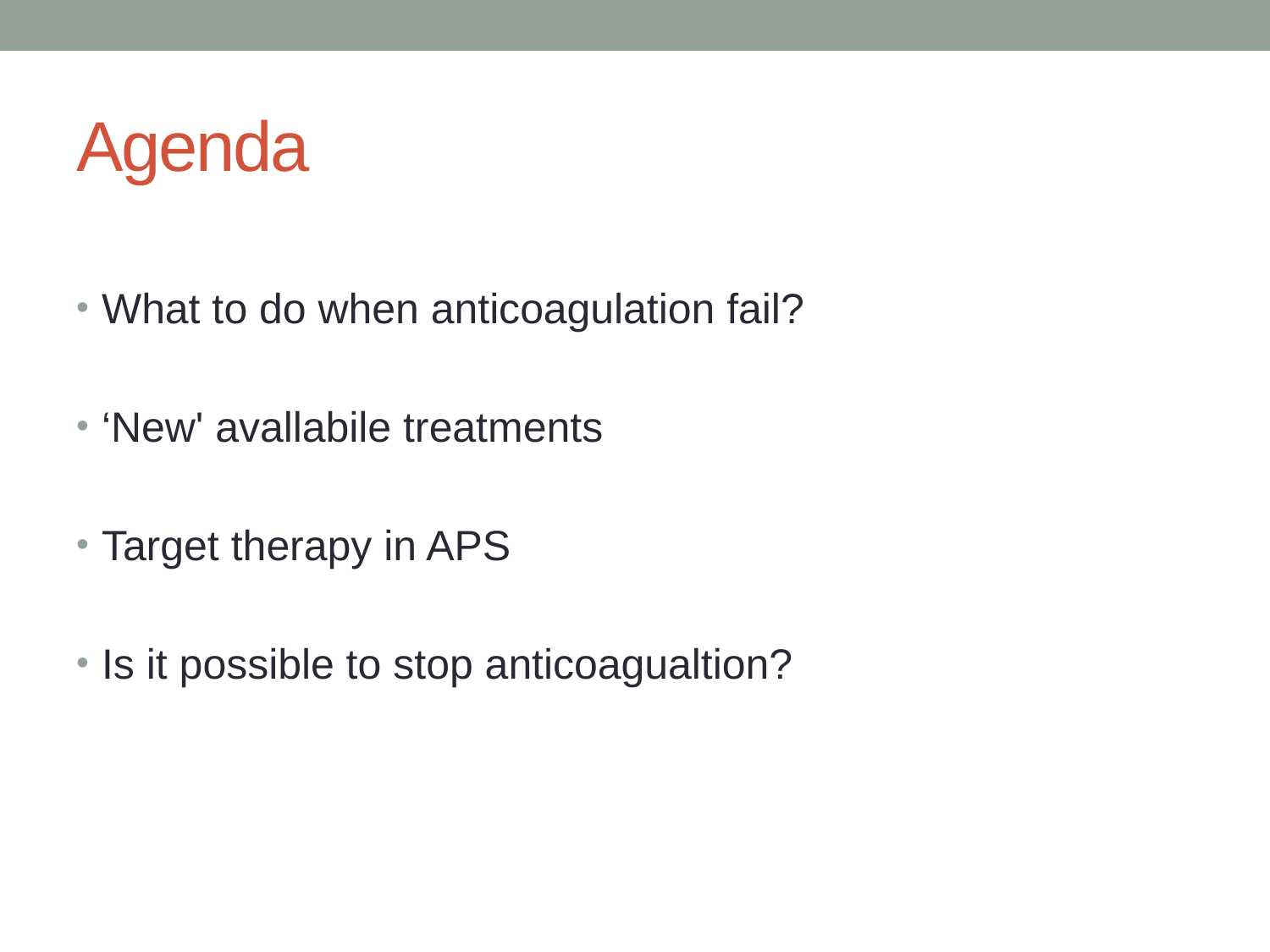

# Agenda
What to do when anticoagulation fail?

‘New' avallabile treatments

Target therapy in APS

Is it possible to stop anticoagualtion?